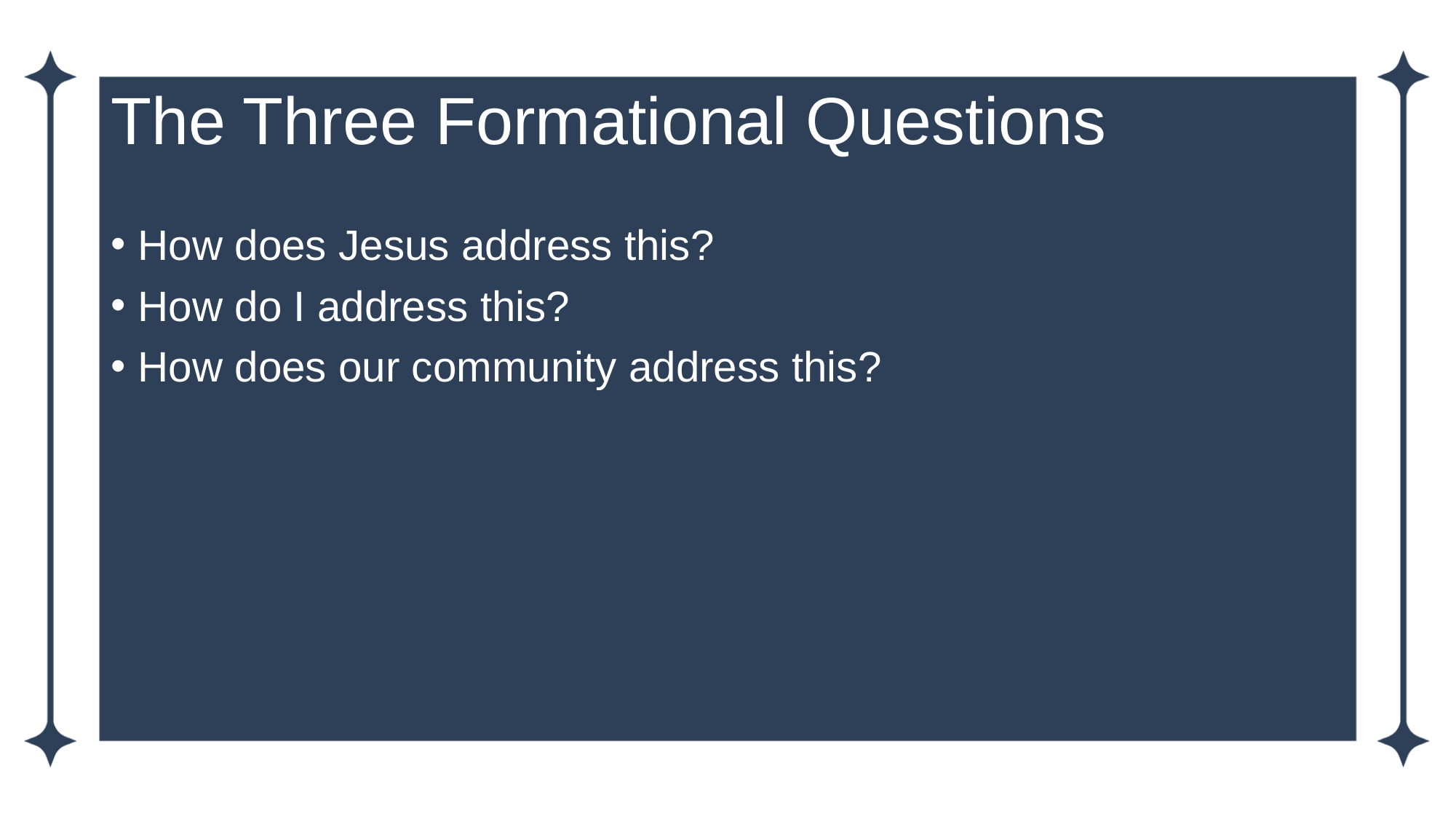

# The Three Formational Questions
How does Jesus address this?
How do I address this?
How does our community address this?